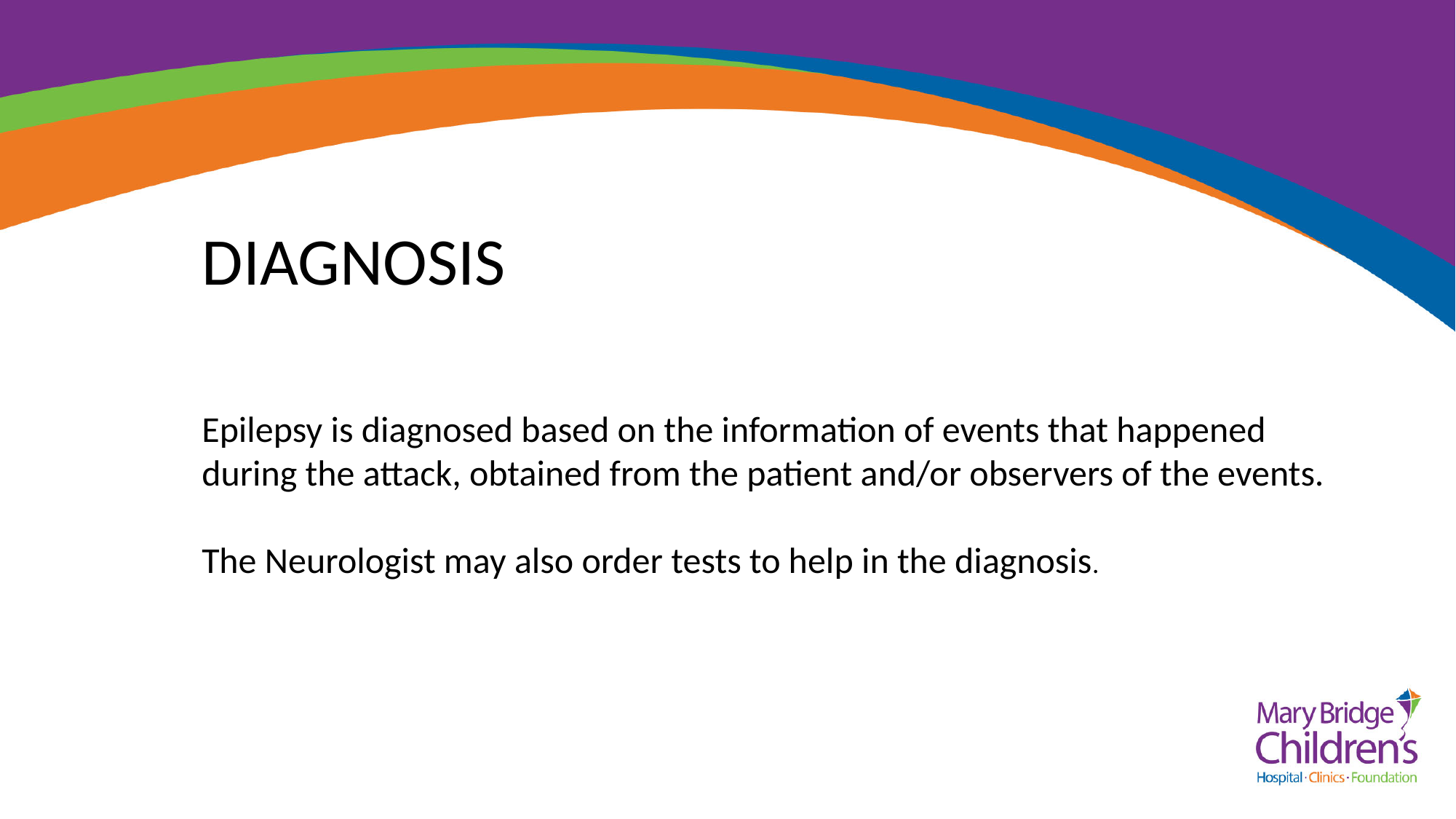

# DIAGNOSIS
Epilepsy is diagnosed based on the information of events that happened during the attack, obtained from the patient and/or observers of the events.

The Neurologist may also order tests to help in the diagnosis.